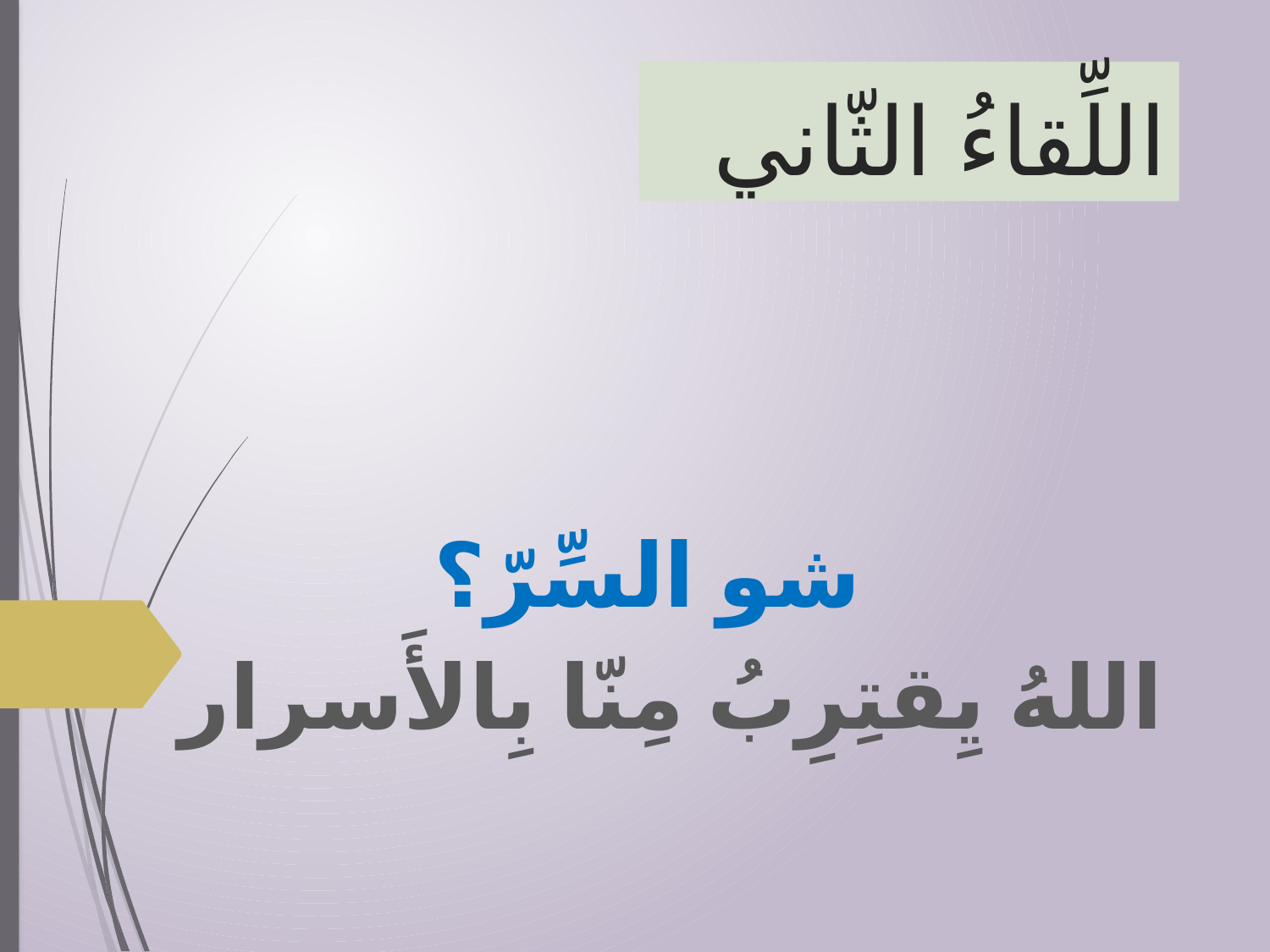

# اللِّقاءُ الثّاني
شو السِّرّ؟
اللهُ يِقتِرِبُ مِنّا بِالأَسرار